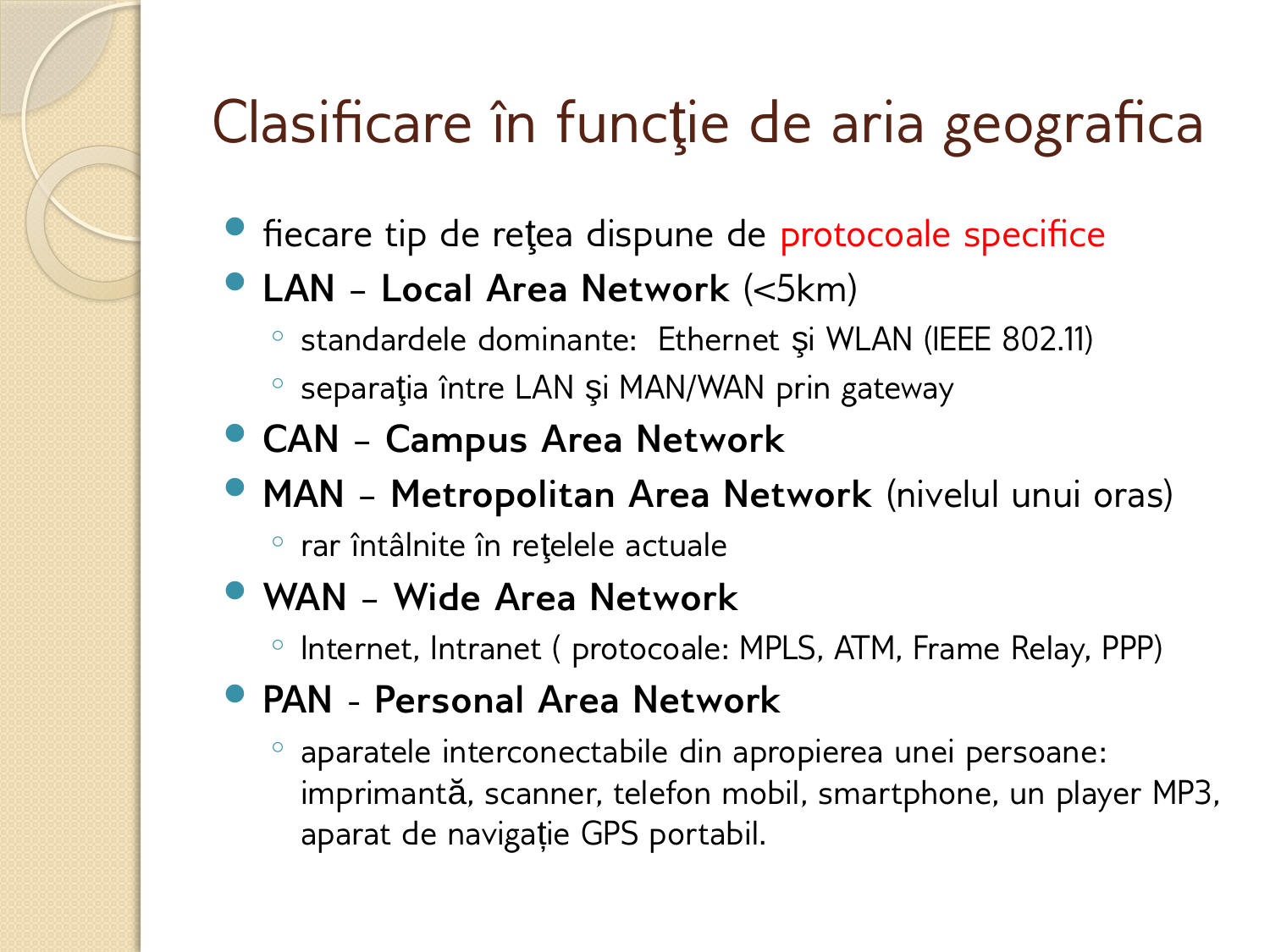

# Clasificare în funcţie de aria geografica
fiecare tip de reţea dispune de protocoale specifice
LAN – Local Area Network (<5km)
standardele dominante:  Ethernet şi WLAN (IEEE 802.11)
separaţia între LAN şi MAN/WAN prin gateway
CAN – Campus Area Network
MAN – Metropolitan Area Network (nivelul unui oras)
rar întâlnite în reţelele actuale
WAN – Wide Area Network
Internet, Intranet ( protocoale: MPLS, ATM, Frame Relay, PPP)
PAN - Personal Area Network
aparatele interconectabile din apropierea unei persoane: imprimantă, scanner, telefon mobil, smartphone, un player MP3, aparat de navigație GPS portabil.